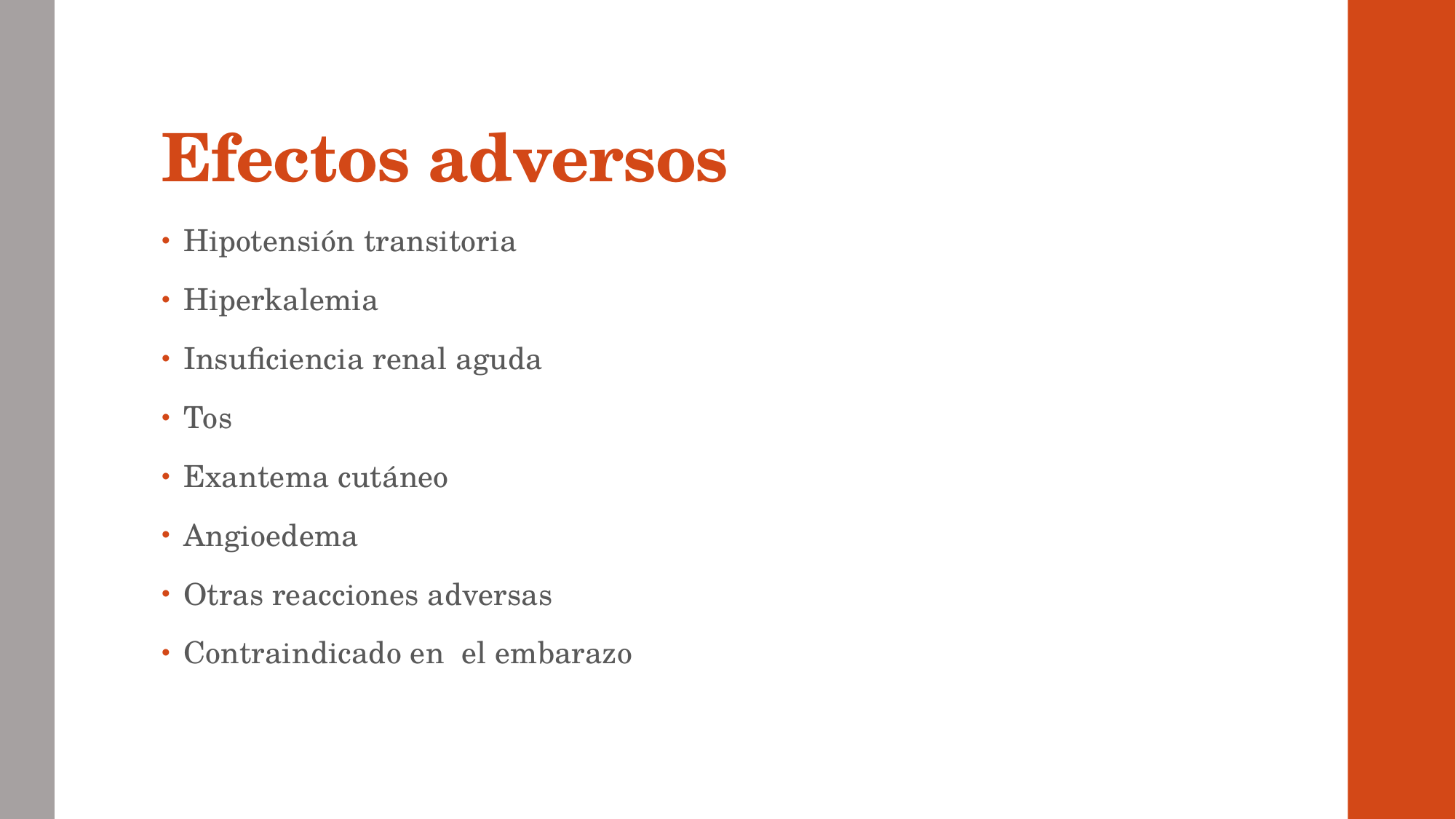

# Efectos adversos
Hipotensión transitoria
Hiperkalemia
Insuficiencia renal aguda
Tos
Exantema cutáneo
Angioedema
Otras reacciones adversas
Contraindicado en  el embarazo